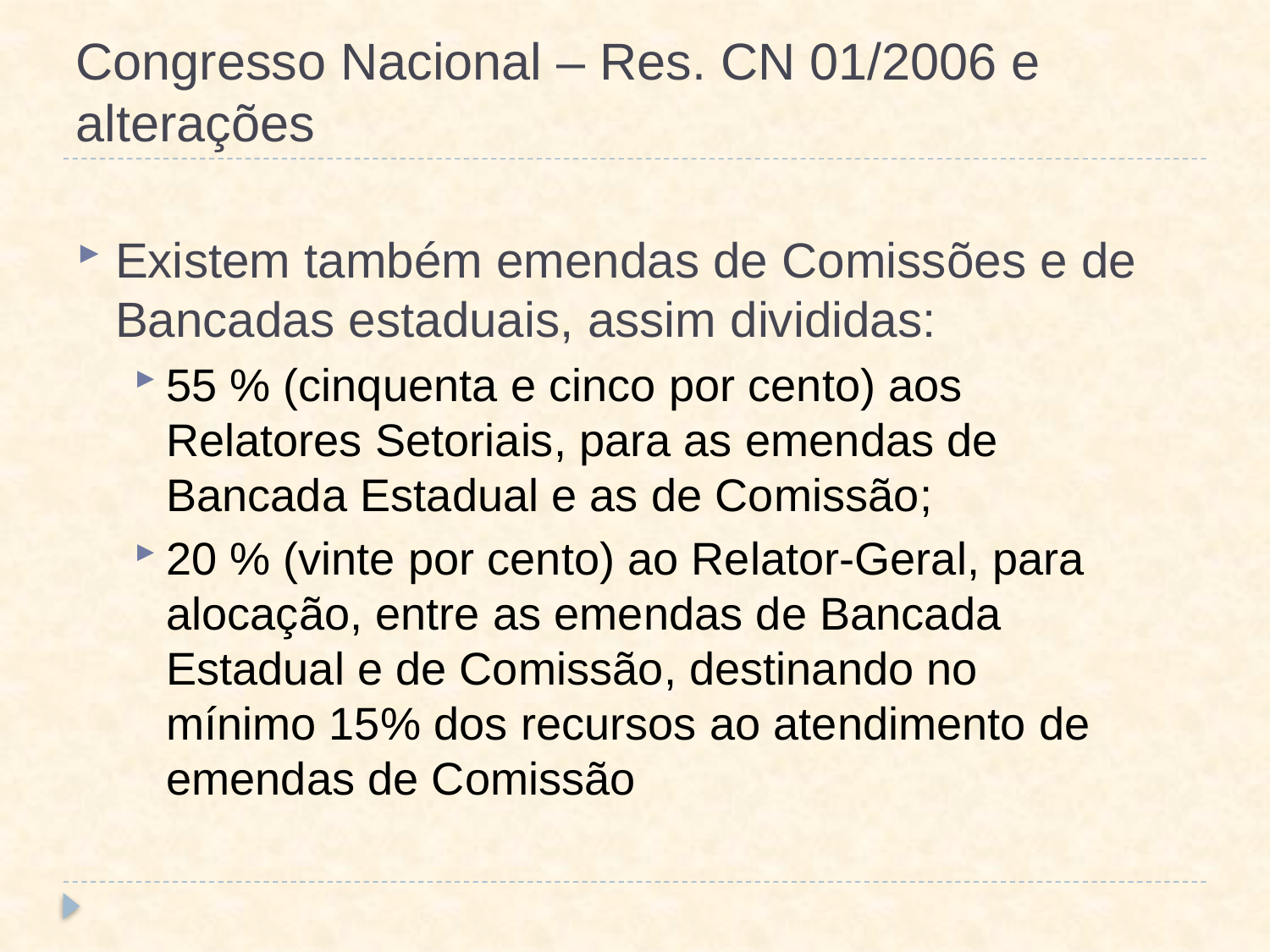

# Congresso Nacional – Res. CN 01/2006 e alterações
Existem também emendas de Comissões e de Bancadas estaduais, assim divididas:
55 % (cinquenta e cinco por cento) aos Relatores Setoriais, para as emendas de Bancada Estadual e as de Comissão;
20 % (vinte por cento) ao Relator-Geral, para alocação, entre as emendas de Bancada Estadual e de Comissão, destinando no mínimo 15% dos recursos ao atendimento de emendas de Comissão